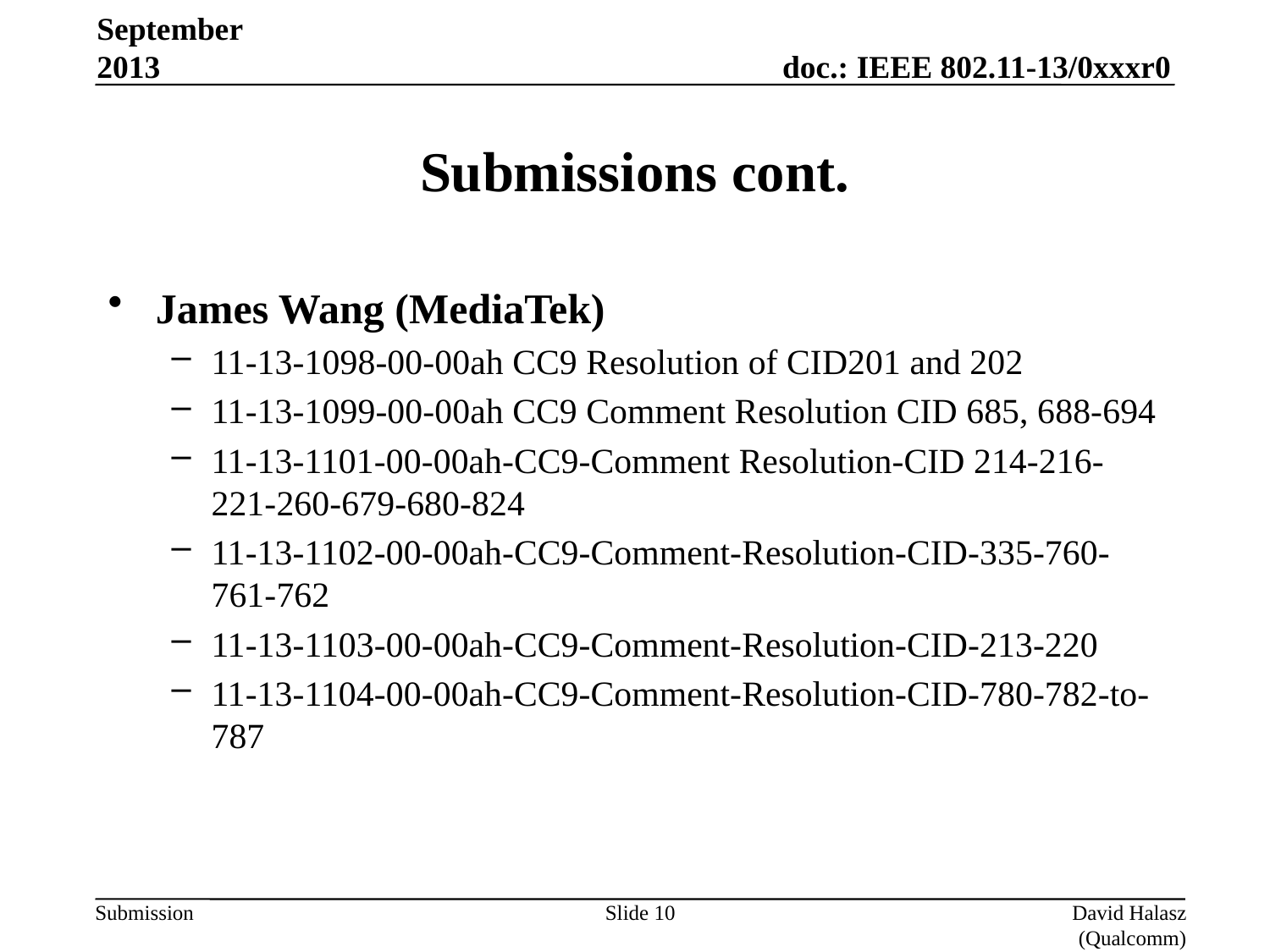

September 2013
# Submissions cont.
James Wang (MediaTek)
11-13-1098-00-00ah CC9 Resolution of CID201 and 202
11-13-1099-00-00ah CC9 Comment Resolution CID 685, 688-694
11-13-1101-00-00ah-CC9-Comment Resolution-CID 214-216-221-260-679-680-824
11-13-1102-00-00ah-CC9-Comment-Resolution-CID-335-760-761-762
11-13-1103-00-00ah-CC9-Comment-Resolution-CID-213-220
11-13-1104-00-00ah-CC9-Comment-Resolution-CID-780-782-to-787

Slide 10
David Halasz (Qualcomm)